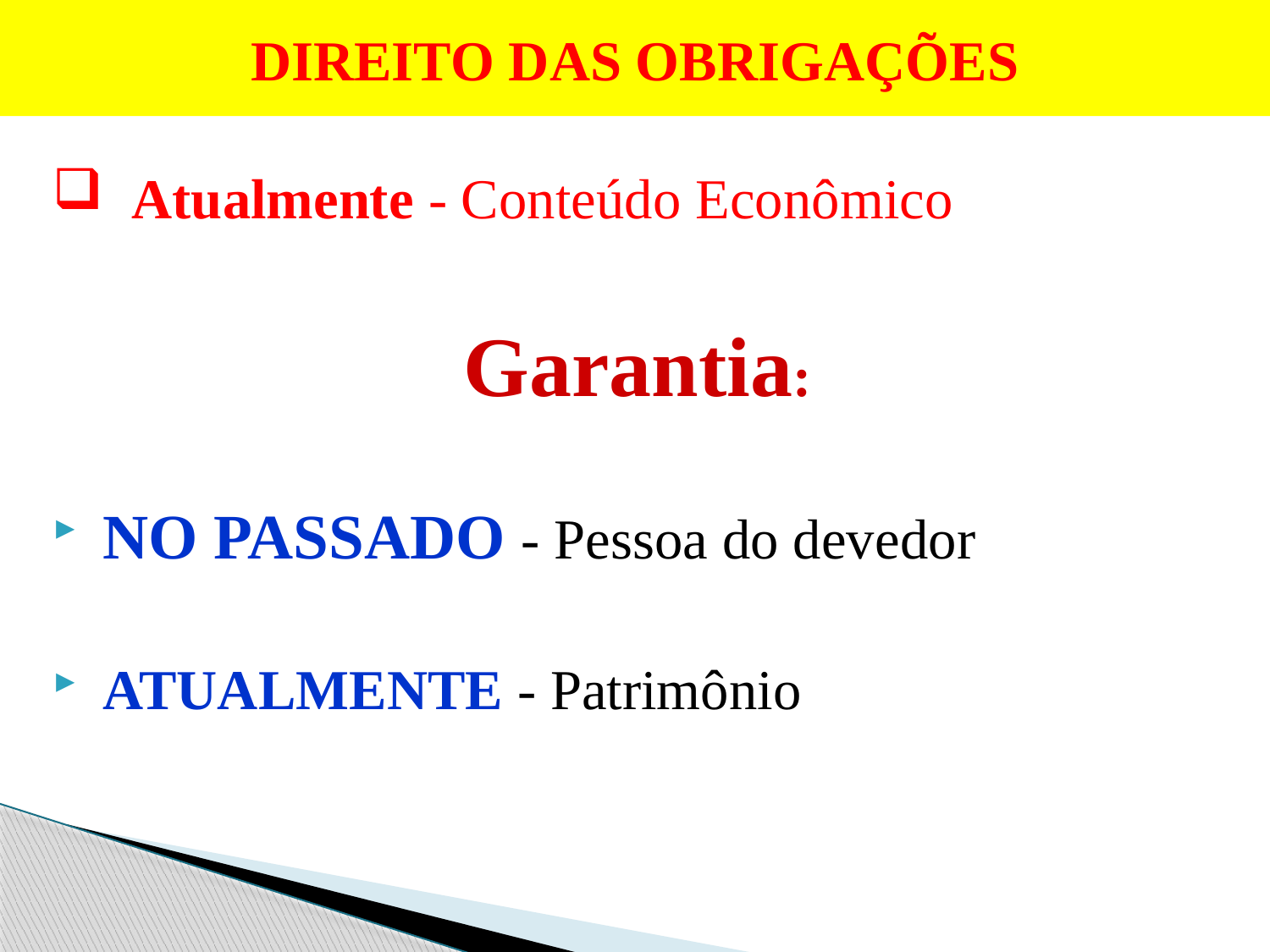

# DIREITO DAS OBRIGAÇÕES
  Atualmente - Conteúdo Econômico

Garantia:

 NO PASSADO - Pessoa do devedor

 ATUALMENTE - Patrimônio